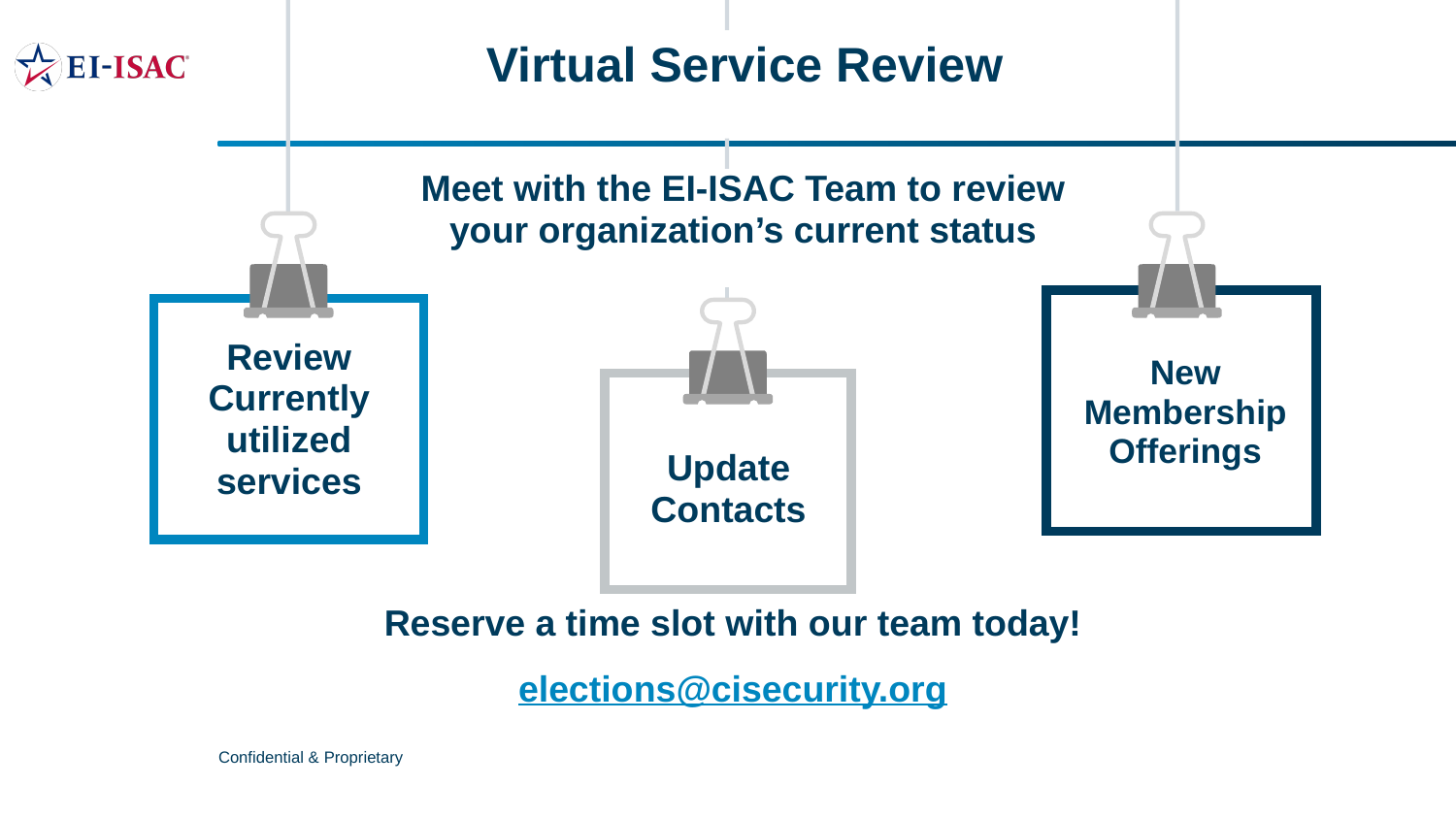

Virtual Service Review

Meet with the EI-ISAC Team to review your organization’s current status

Review Currently utilized services
New Membership Offerings

Update Contacts
Reserve a time slot with our team today!
elections@cisecurity.org